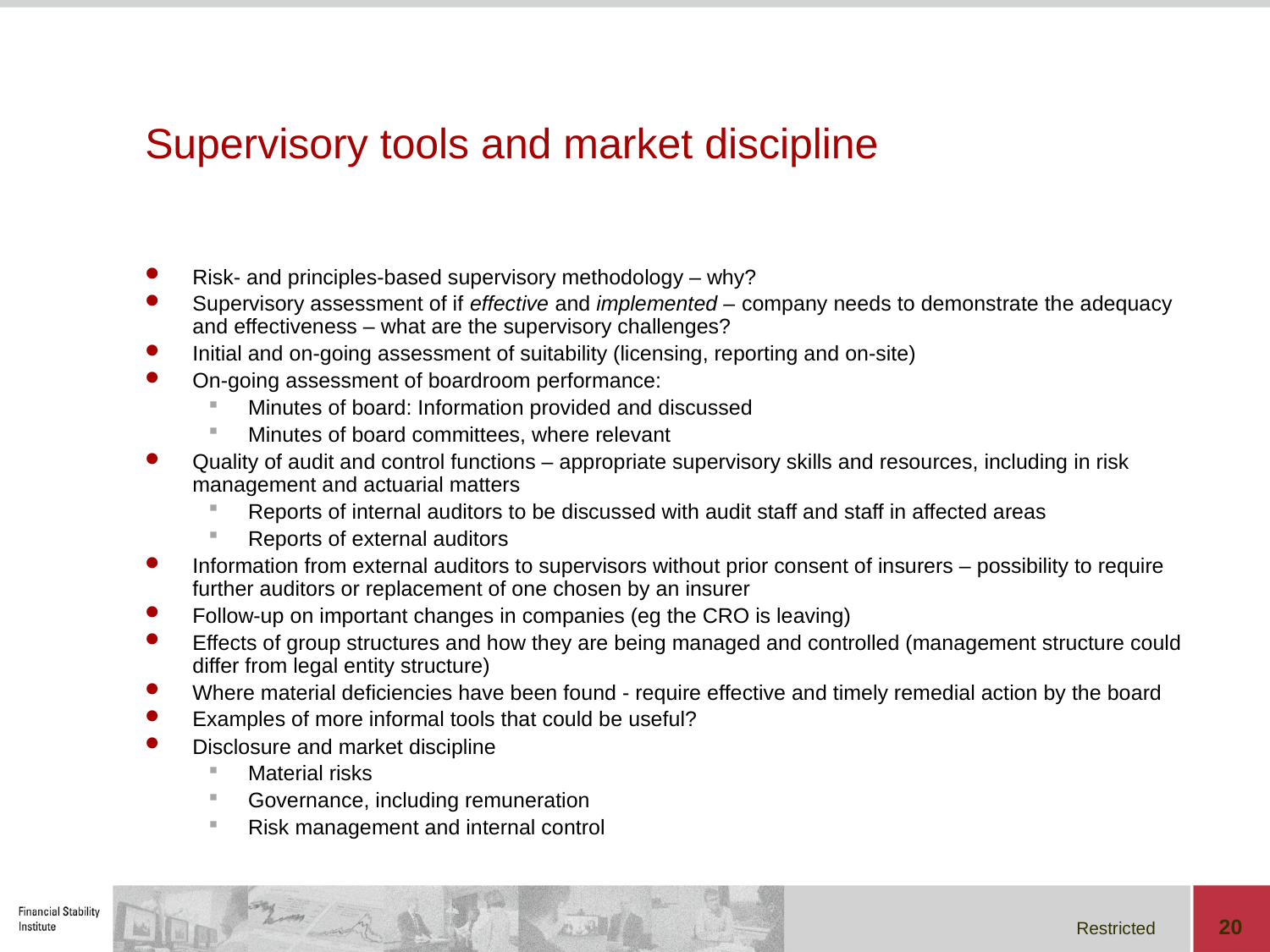

# Supervisory tools and market discipline
Risk- and principles-based supervisory methodology – why?
Supervisory assessment of if effective and implemented – company needs to demonstrate the adequacy and effectiveness – what are the supervisory challenges?
Initial and on-going assessment of suitability (licensing, reporting and on-site)
On-going assessment of boardroom performance:
Minutes of board: Information provided and discussed
Minutes of board committees, where relevant
Quality of audit and control functions – appropriate supervisory skills and resources, including in risk management and actuarial matters
Reports of internal auditors to be discussed with audit staff and staff in affected areas
Reports of external auditors
Information from external auditors to supervisors without prior consent of insurers – possibility to require further auditors or replacement of one chosen by an insurer
Follow-up on important changes in companies (eg the CRO is leaving)
Effects of group structures and how they are being managed and controlled (management structure could differ from legal entity structure)
Where material deficiencies have been found - require effective and timely remedial action by the board
Examples of more informal tools that could be useful?
Disclosure and market discipline
Material risks
Governance, including remuneration
Risk management and internal control

20